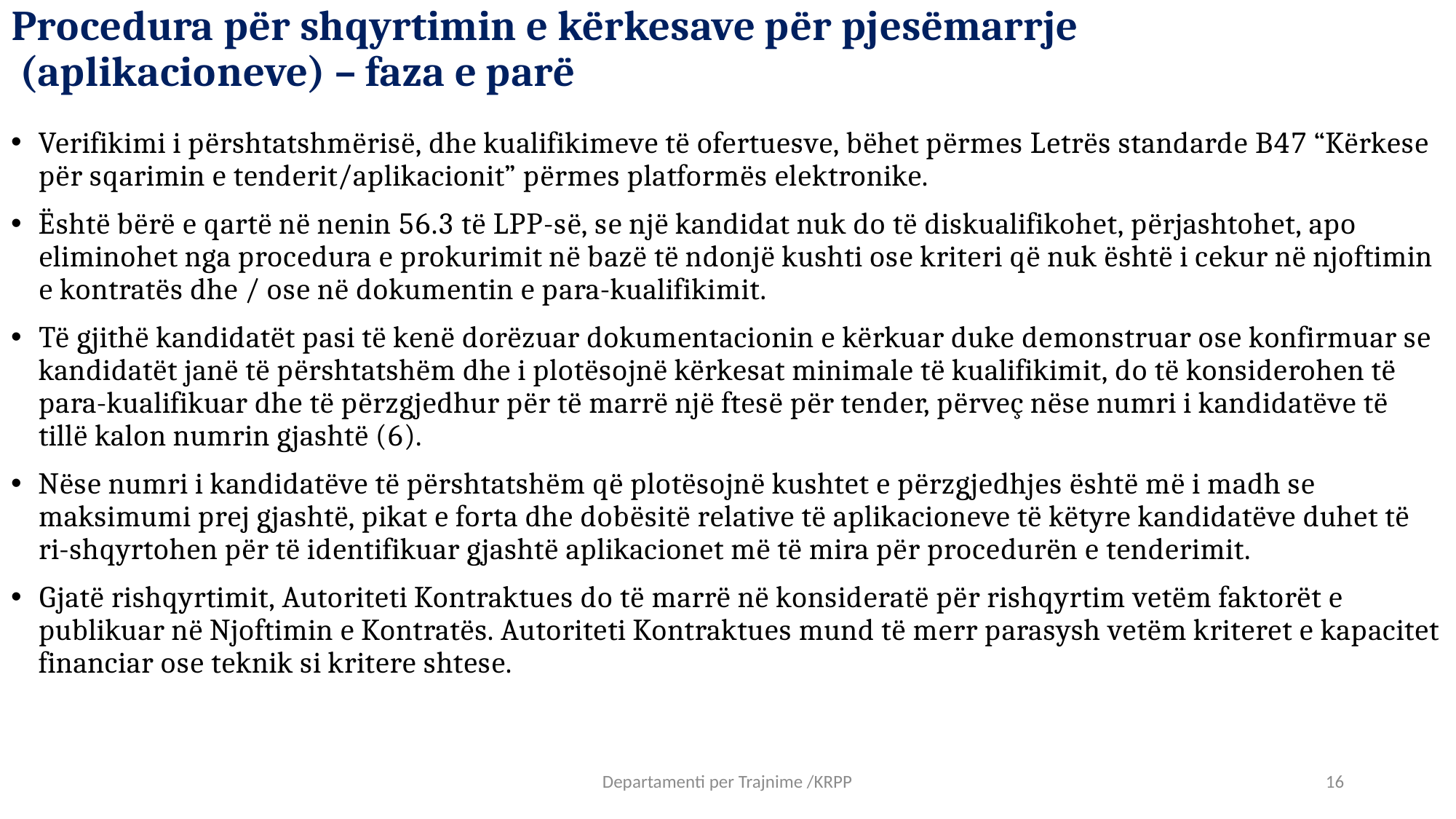

# Procedura për shqyrtimin e kërkesave për pjesëmarrje (aplikacioneve) – faza e parë
Verifikimi i përshtatshmërisë, dhe kualifikimeve të ofertuesve, bëhet përmes Letrës standarde B47 “Kërkese për sqarimin e tenderit/aplikacionit” përmes platformës elektronike.
Është bërë e qartë në nenin 56.3 të LPP-së, se një kandidat nuk do të diskualifikohet, përjashtohet, apo eliminohet nga procedura e prokurimit në bazë të ndonjë kushti ose kriteri që nuk është i cekur në njoftimin e kontratës dhe / ose në dokumentin e para-kualifikimit.
Të gjithë kandidatët pasi të kenë dorëzuar dokumentacionin e kërkuar duke demonstruar ose konfirmuar se kandidatët janë të përshtatshëm dhe i plotësojnë kërkesat minimale të kualifikimit, do të konsiderohen të para-kualifikuar dhe të përzgjedhur për të marrë një ftesë për tender, përveç nëse numri i kandidatëve të tillë kalon numrin gjashtë (6).
Nëse numri i kandidatëve të përshtatshëm që plotësojnë kushtet e përzgjedhjes është më i madh se maksimumi prej gjashtë, pikat e forta dhe dobësitë relative të aplikacioneve të këtyre kandidatëve duhet të ri-shqyrtohen për të identifikuar gjashtë aplikacionet më të mira për procedurën e tenderimit.
Gjatë rishqyrtimit, Autoriteti Kontraktues do të marrë në konsideratë për rishqyrtim vetëm faktorët e publikuar në Njoftimin e Kontratës. Autoriteti Kontraktues mund të merr parasysh vetëm kriteret e kapacitet financiar ose teknik si kritere shtese.
Departamenti per Trajnime /KRPP
16